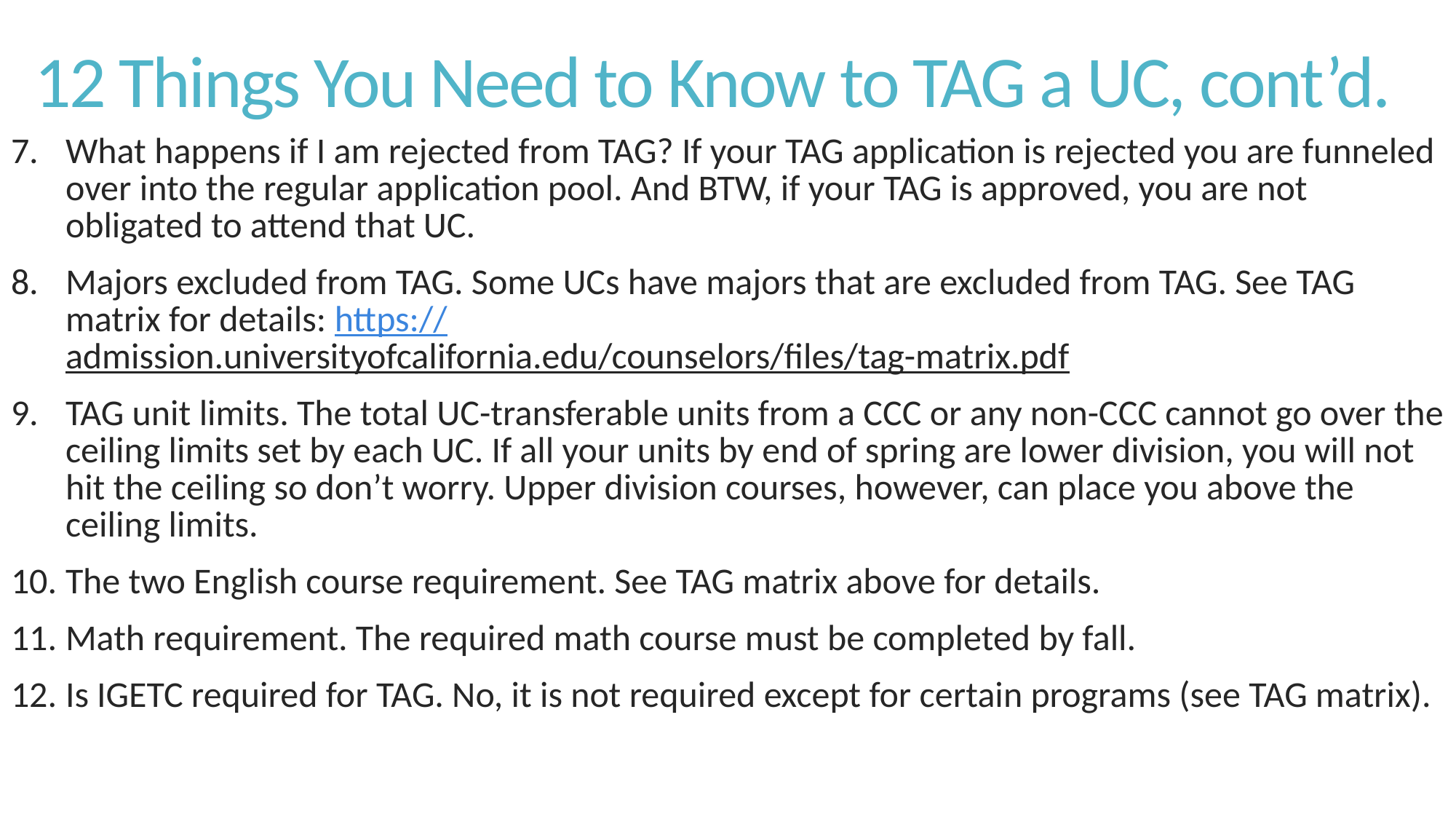

# 12 Things You Need to Know to TAG a UC, cont’d.
What happens if I am rejected from TAG? If your TAG application is rejected you are funneled over into the regular application pool. And BTW, if your TAG is approved, you are not obligated to attend that UC.
Majors excluded from TAG. Some UCs have majors that are excluded from TAG. See TAG matrix for details: https://admission.universityofcalifornia.edu/counselors/files/tag-matrix.pdf
TAG unit limits. The total UC-transferable units from a CCC or any non-CCC cannot go over the ceiling limits set by each UC. If all your units by end of spring are lower division, you will not hit the ceiling so don’t worry. Upper division courses, however, can place you above the ceiling limits.
The two English course requirement. See TAG matrix above for details.
Math requirement. The required math course must be completed by fall.
Is IGETC required for TAG. No, it is not required except for certain programs (see TAG matrix).